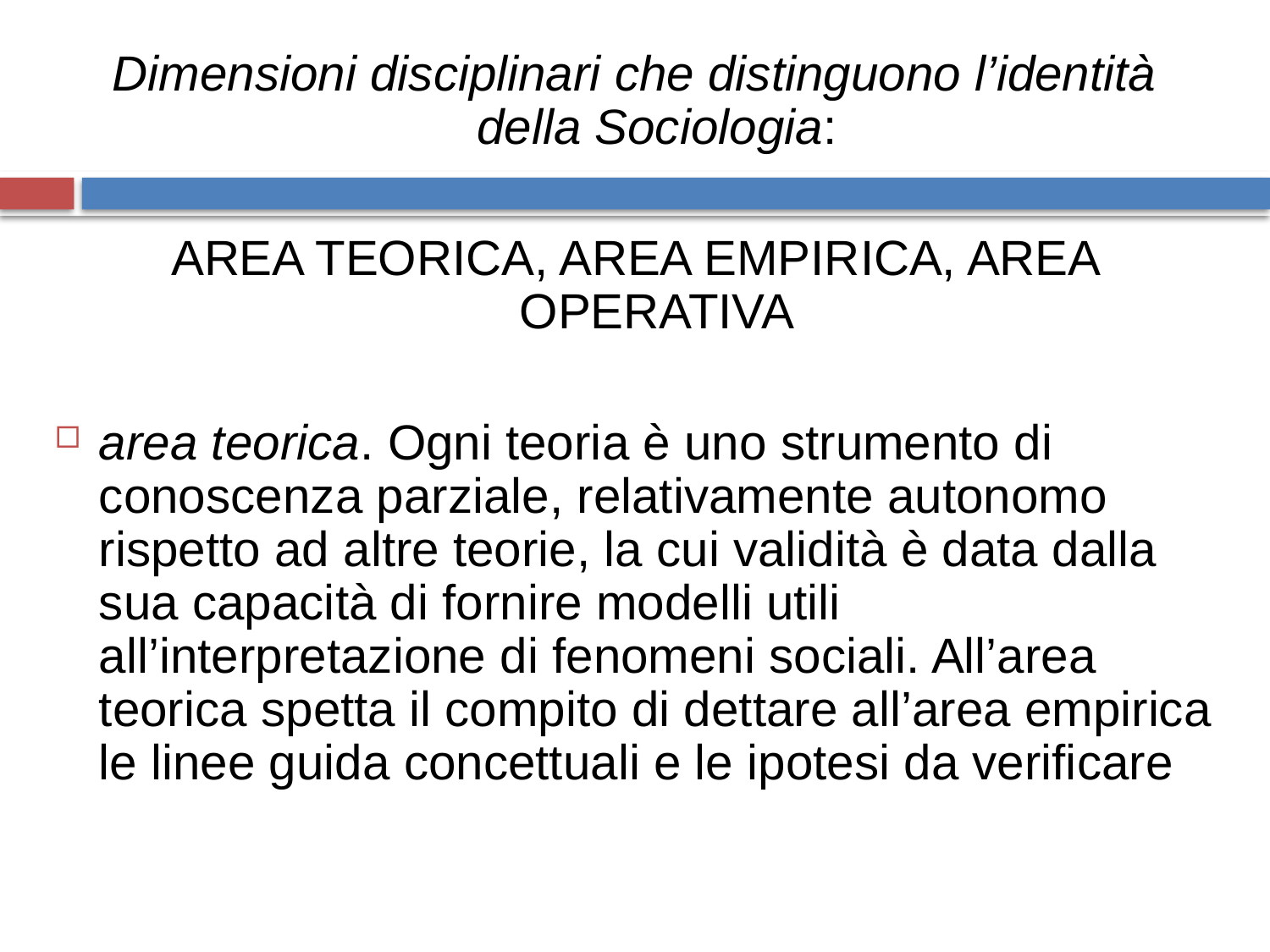

Dimensioni disciplinari che distinguono l’identità della Sociologia:

AREA TEORICA, AREA EMPIRICA, AREA OPERATIVA

area teorica. Ogni teoria è uno strumento di conoscenza parziale, relativamente autonomo rispetto ad altre teorie, la cui validità è data dalla sua capacità di fornire modelli utili all’interpretazione di fenomeni sociali. All’area teorica spetta il compito di dettare all’area empirica le linee guida concettuali e le ipotesi da verificare